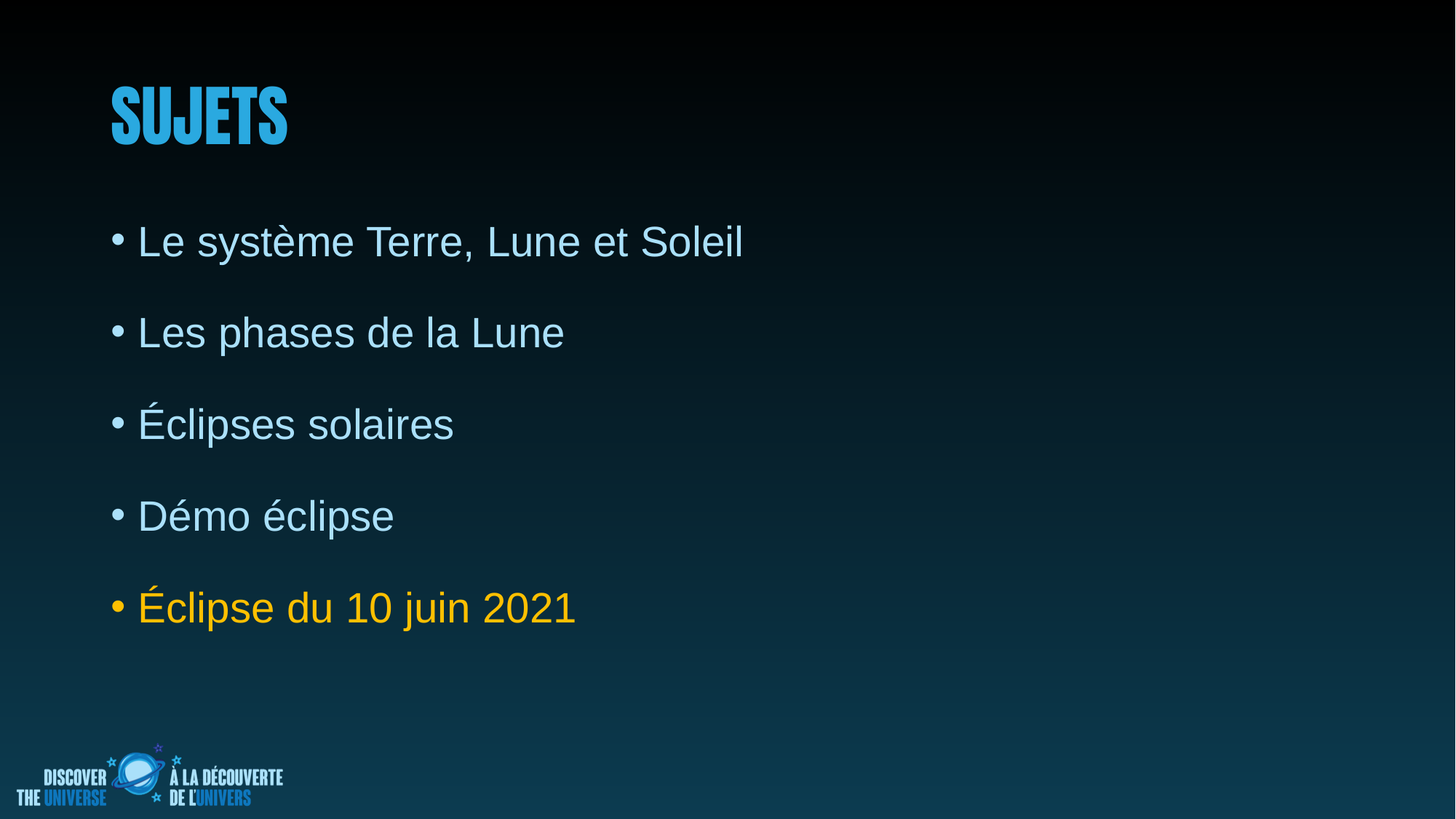

# sujets
Le système Terre, Lune et Soleil
Les phases de la Lune
Éclipses solaires
Démo éclipse
Éclipse du 10 juin 2021